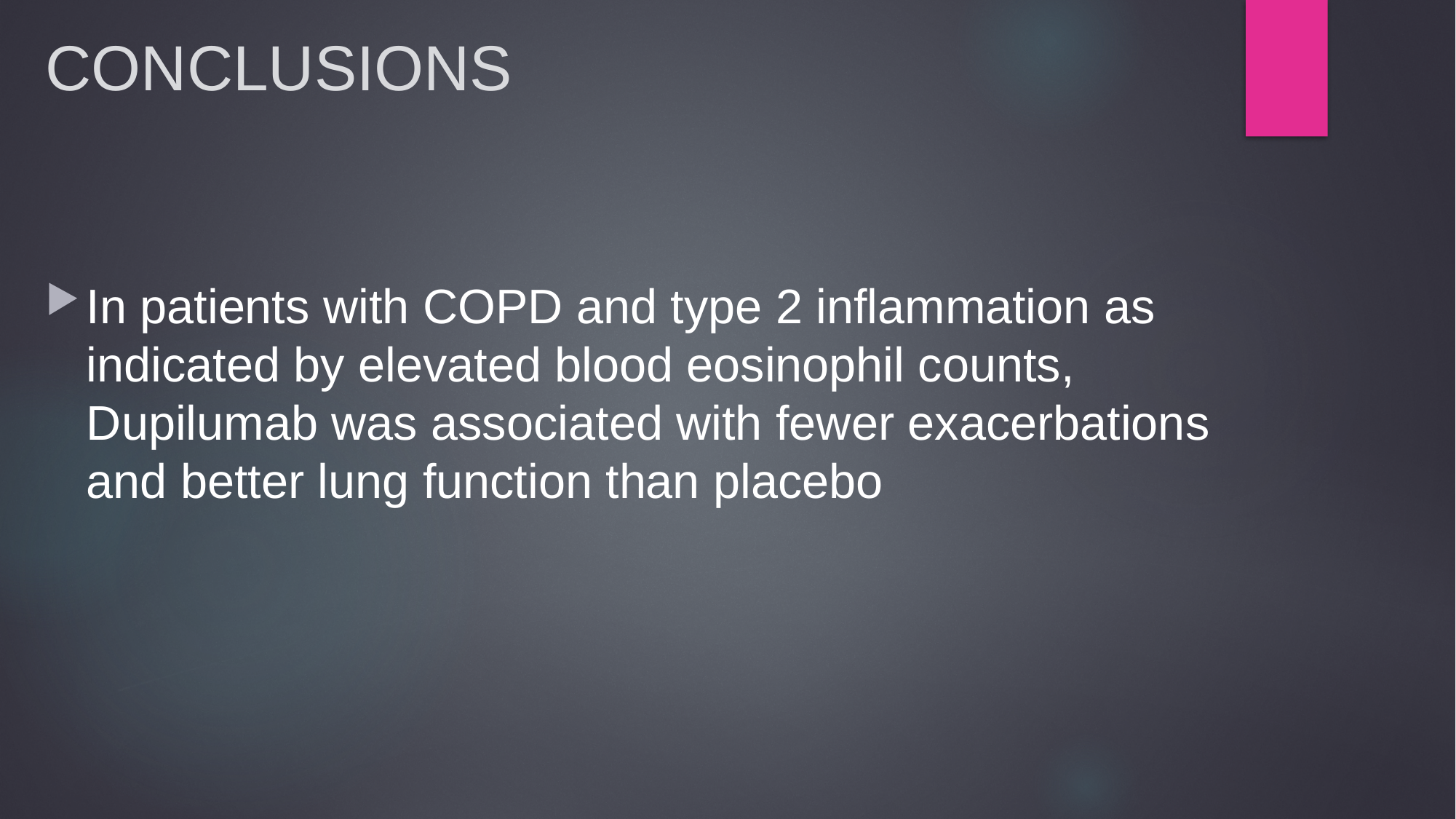

# CONCLUSIONS

In patients with COPD and type 2 inflammation as indicated by elevated blood eosinophil counts, Dupilumab was associated with fewer exacerbations and better lung function than placebo